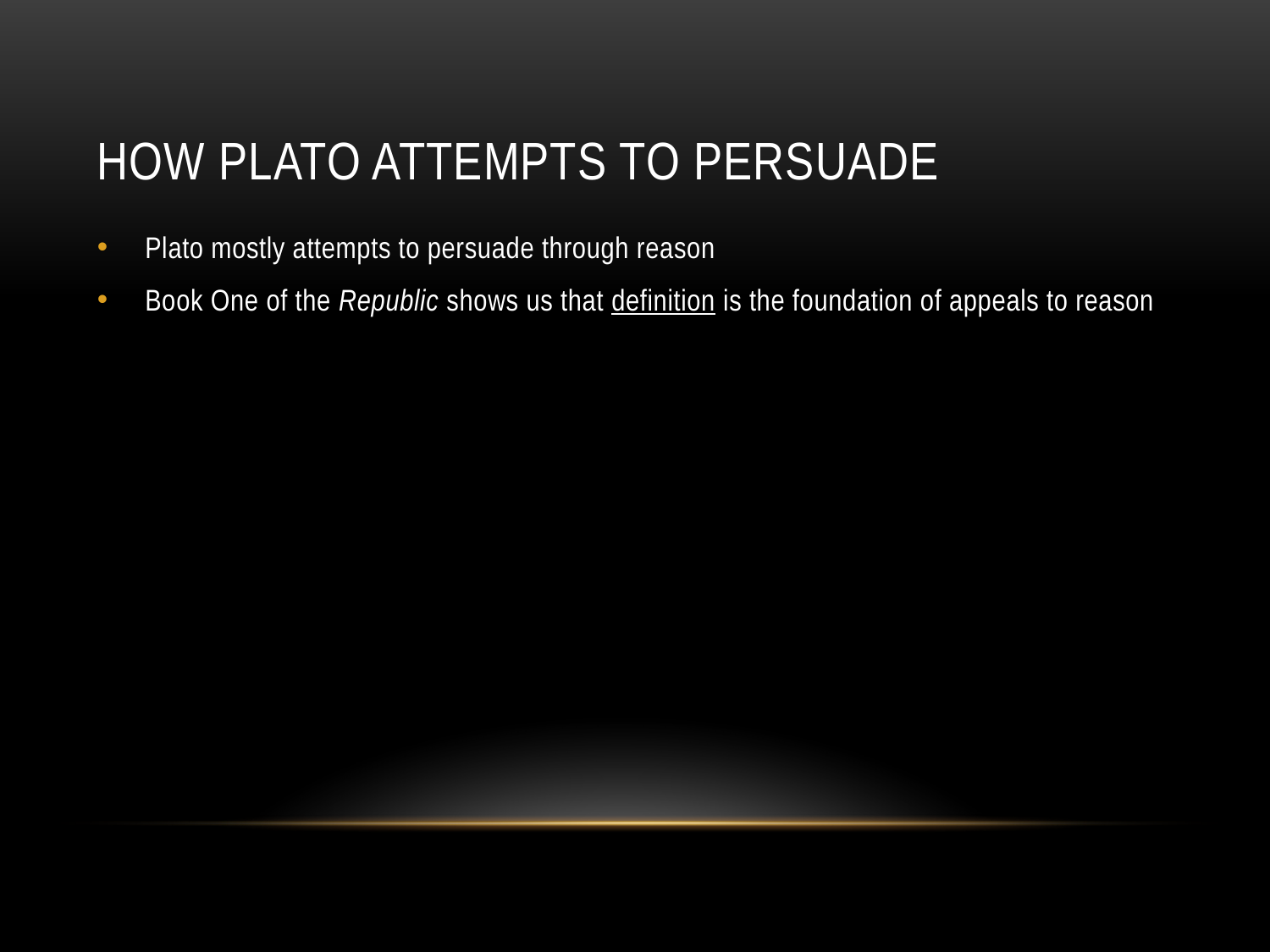

# How plato Attempts to persuade
Plato mostly attempts to persuade through reason
Book One of the Republic shows us that definition is the foundation of appeals to reason